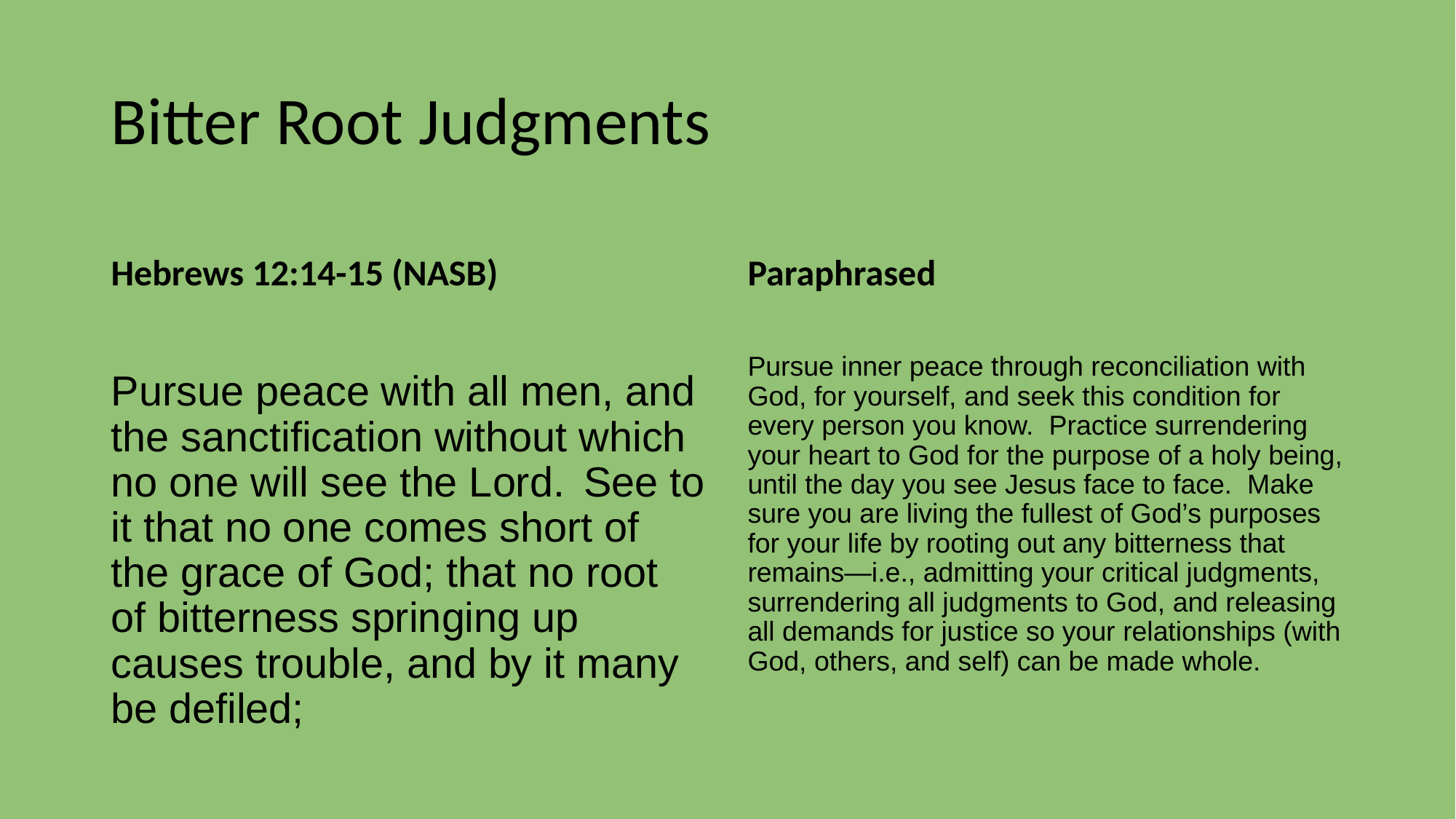

# Bitter Root Judgments
Hebrews 12:14-15 (NASB)
Paraphrased

Pursue peace with all men, and the sanctification without which no one will see the Lord.  See to it that no one comes short of the grace of God; that no root of bitterness springing up causes trouble, and by it many be defiled;

Pursue inner peace through reconciliation with God, for yourself, and seek this condition for every person you know.  Practice surrendering your heart to God for the purpose of a holy being, until the day you see Jesus face to face.  Make sure you are living the fullest of God’s purposes for your life by rooting out any bitterness that remains—i.e., admitting your critical judgments, surrendering all judgments to God, and releasing all demands for justice so your relationships (with God, others, and self) can be made whole.